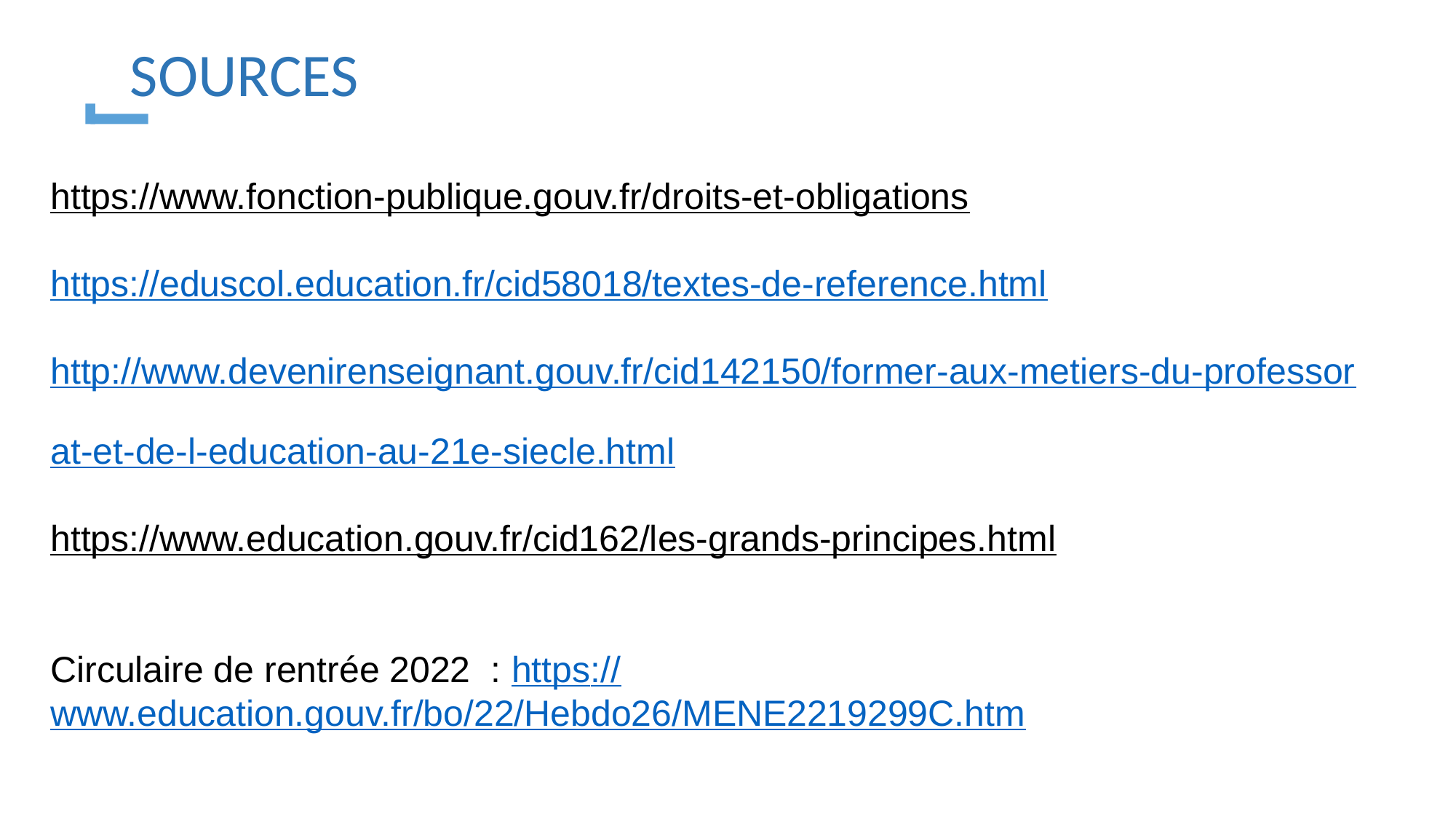

# SOURCES

https://www.fonction-publique.gouv.fr/droits-et-obligations
https://eduscol.education.fr/cid58018/textes-de-reference.html
http://www.devenirenseignant.gouv.fr/cid142150/former-aux-metiers-du-professorat-et-de-l-education-au-21e-siecle.html
https://www.education.gouv.fr/cid162/les-grands-principes.html

Circulaire de rentrée 2022  : https://www.education.gouv.fr/bo/22/Hebdo26/MENE2219299C.htm